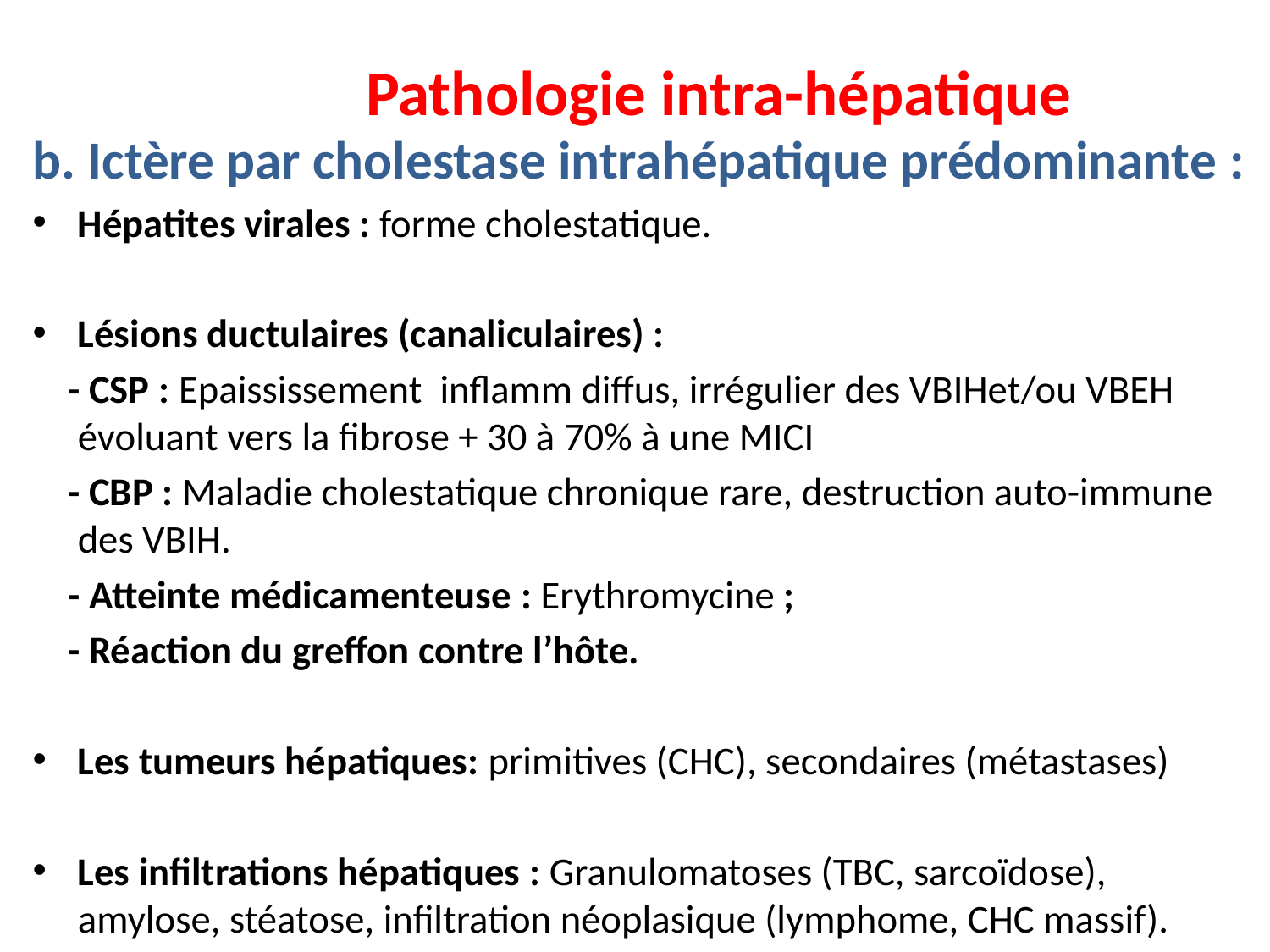

# Pathologie intra-hépatique
b. Ictère par cholestase intrahépatique prédominante :
Hépatites virales : forme cholestatique.

Lésions ductulaires (canaliculaires) :
    - CSP : Epaississement  inflamm diffus, irrégulier des VBIHet/ou VBEH évoluant vers la fibrose + 30 à 70% à une MICI
    - CBP : Maladie cholestatique chronique rare, destruction auto-immune des VBIH.
    - Atteinte médicamenteuse : Erythromycine ;
    - Réaction du greffon contre l’hôte.

Les tumeurs hépatiques: primitives (CHC), secondaires (métastases)

Les infiltrations hépatiques : Granulomatoses (TBC, sarcoïdose), amylose, stéatose, infiltration néoplasique (lymphome, CHC massif).